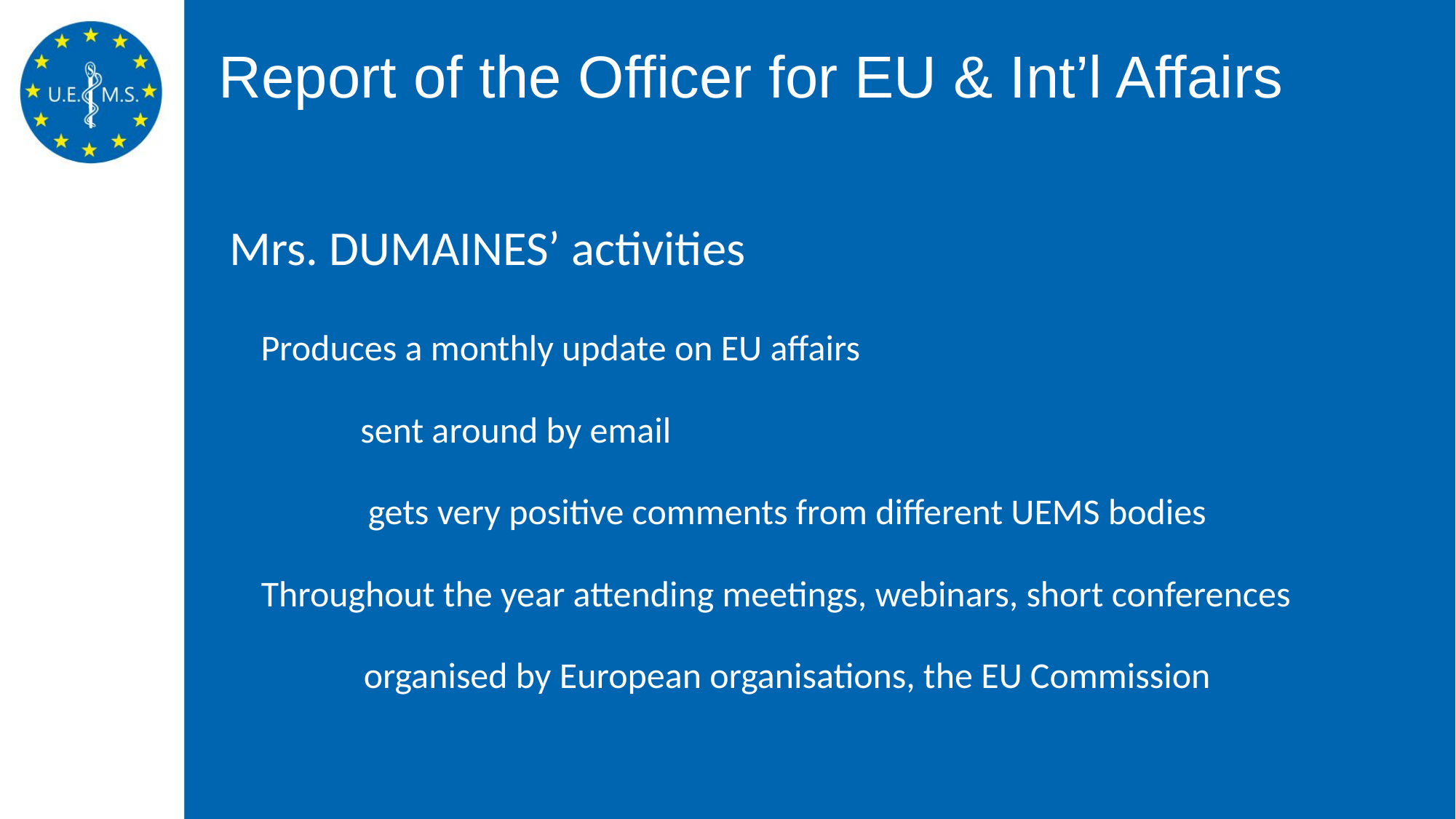

# Report of the Officer for EU & Int’l Affairs
 Mrs. DUMAINES’ activities
Produces a monthly update on EU affairs
	sent around by email
	gets very positive comments from different UEMS bodies
Throughout the year attending meetings, webinars, short conferences
	organised by European organisations, the EU Commission